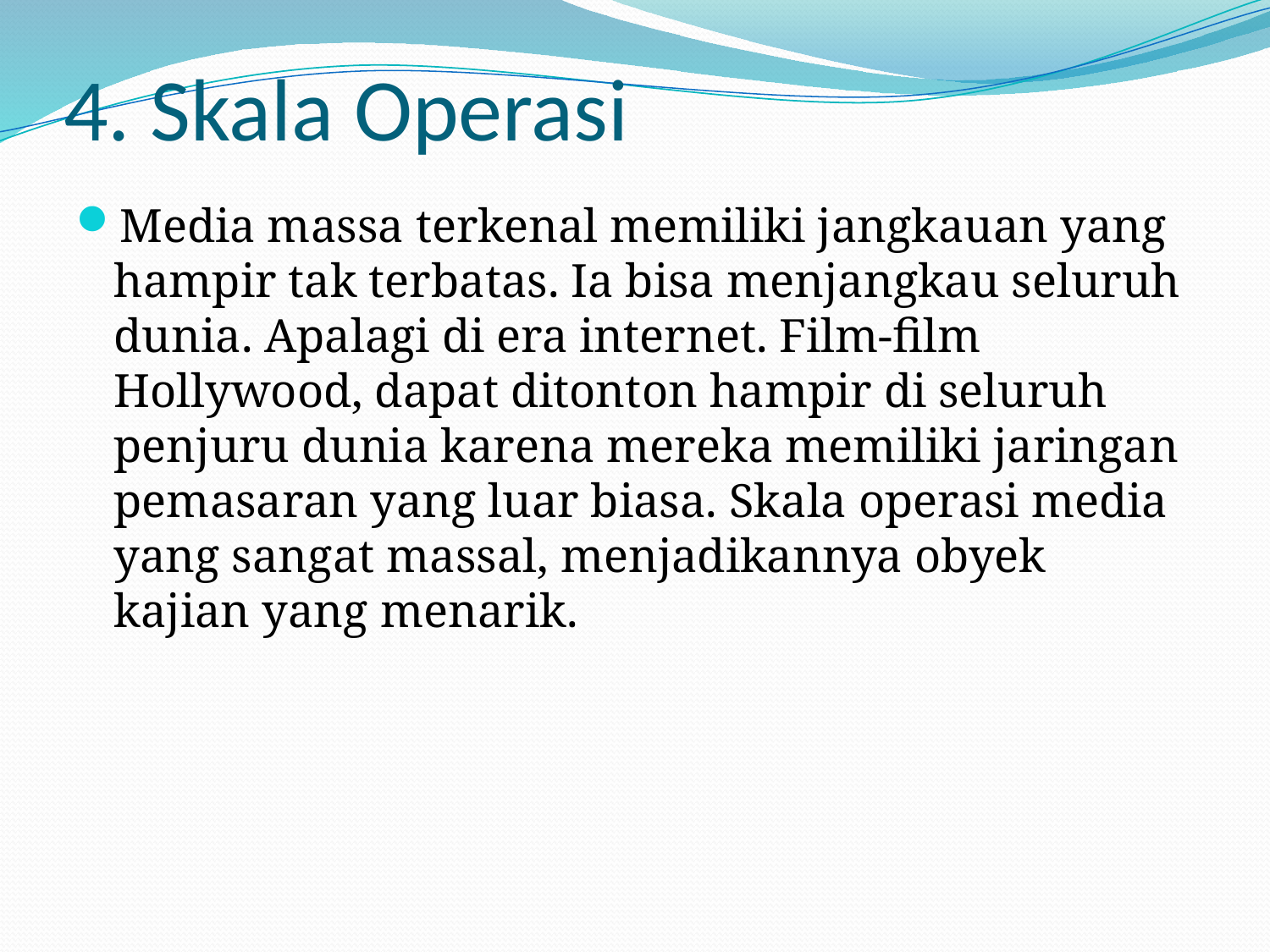

# 4. Skala Operasi
Media massa terkenal memiliki jangkauan yang hampir tak terbatas. Ia bisa menjangkau seluruh dunia. Apalagi di era internet. Film-film Hollywood, dapat ditonton hampir di seluruh penjuru dunia karena mereka memiliki jaringan pemasaran yang luar biasa. Skala operasi media yang sangat massal, menjadikannya obyek kajian yang menarik.